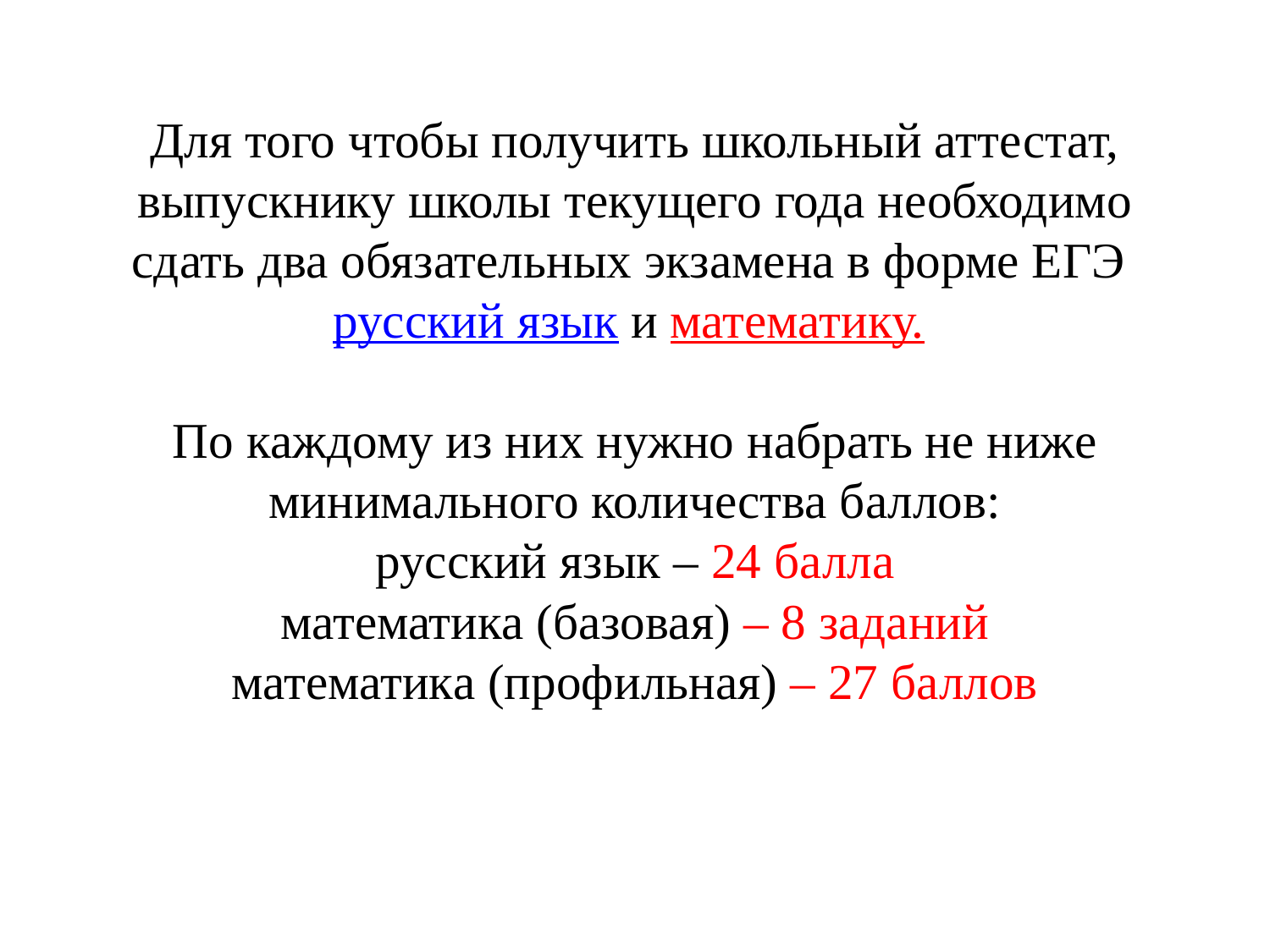

# Для того чтобы получить школьный аттестат, выпускнику школы текущего года необходимо сдать два обязательных экзамена в форме ЕГЭ русский язык и математику.    По каждому из них нужно набрать не ниже минимального количества баллов: русский язык – 24 балла математика (базовая) – 8 заданий математика (профильная) – 27 баллов